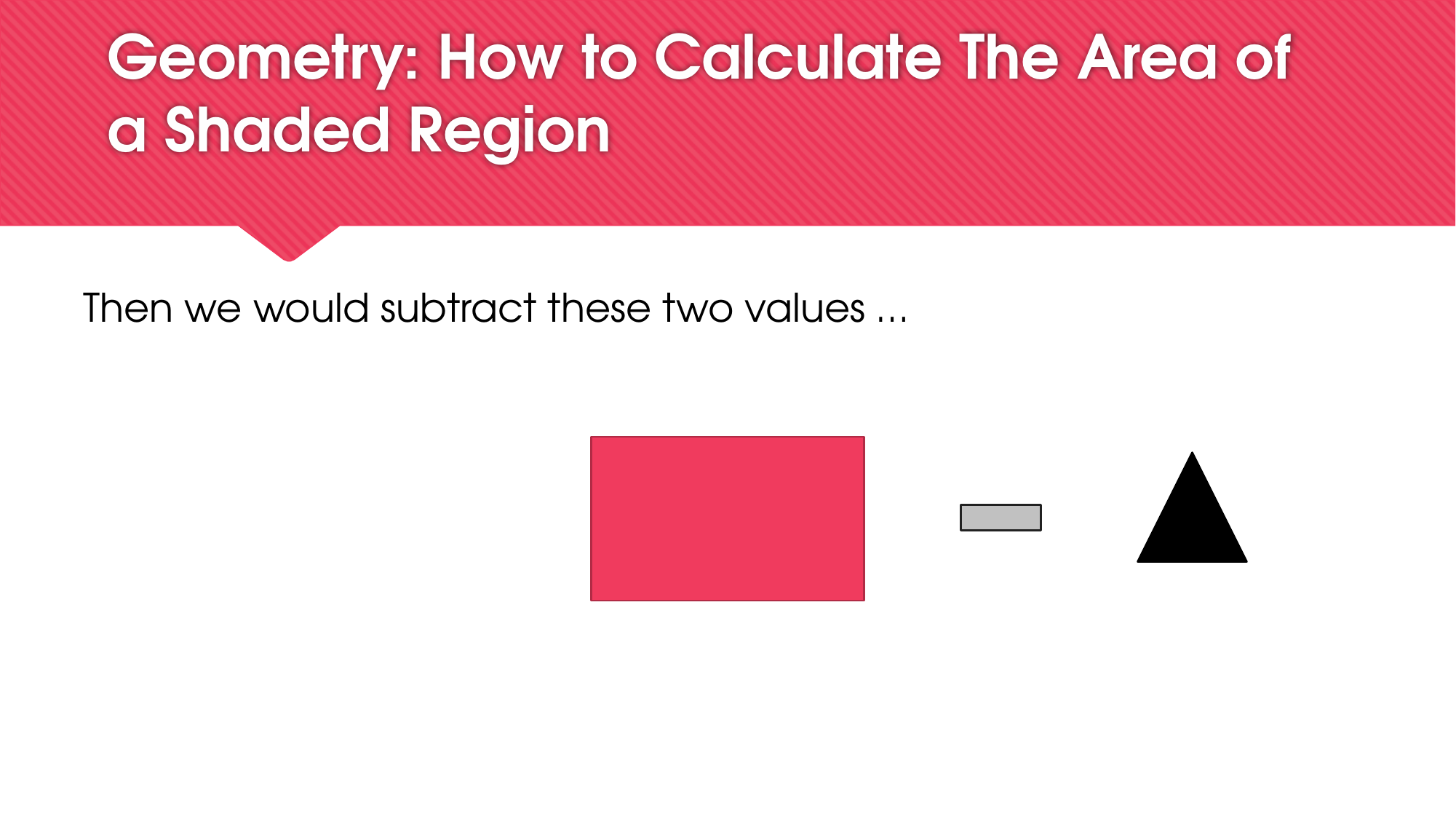

# Geometry: How to Calculate The Area of a Shaded Region
Then we would subtract these two values …